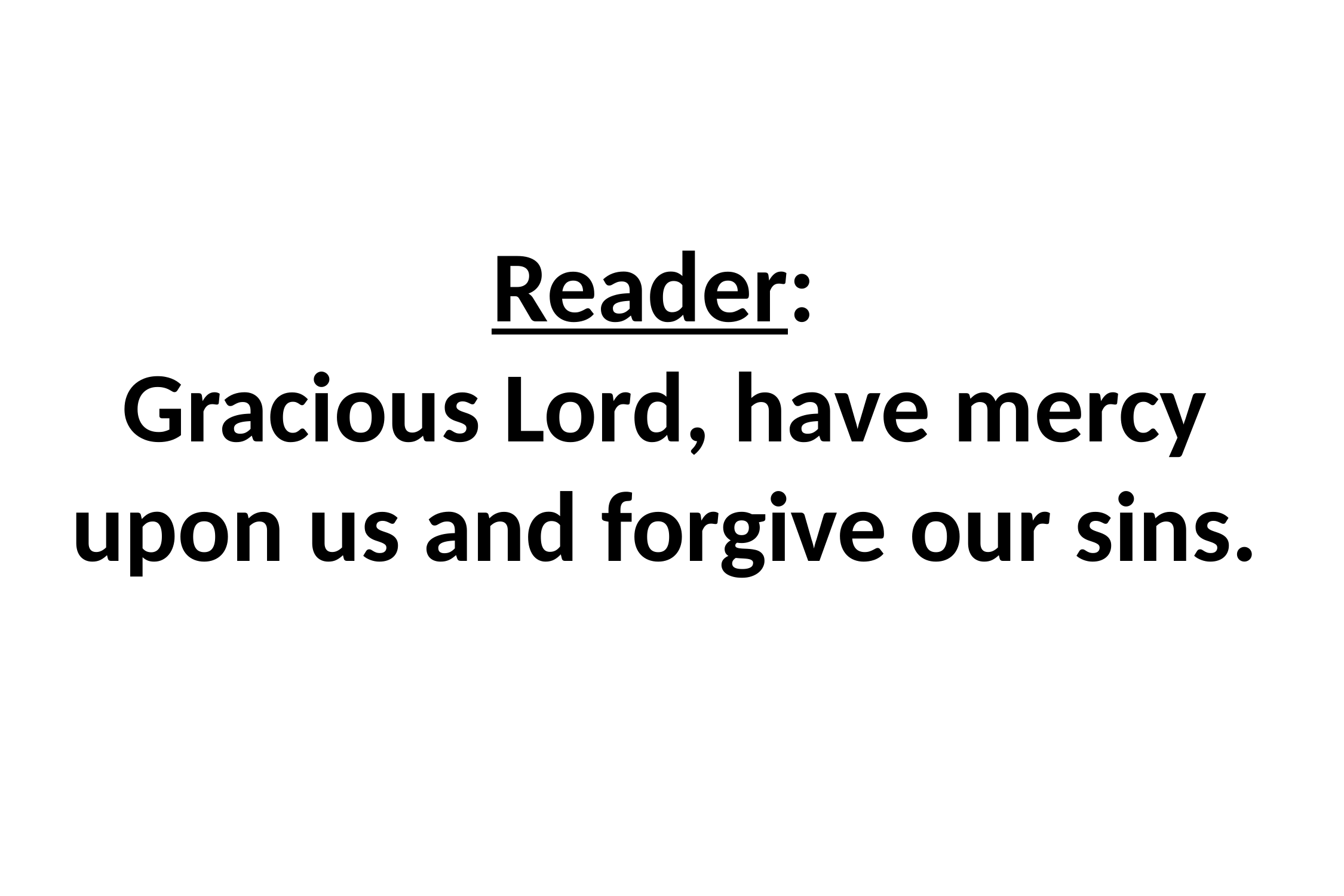

# Reader: Gracious Lord, have mercy upon us and forgive our sins.